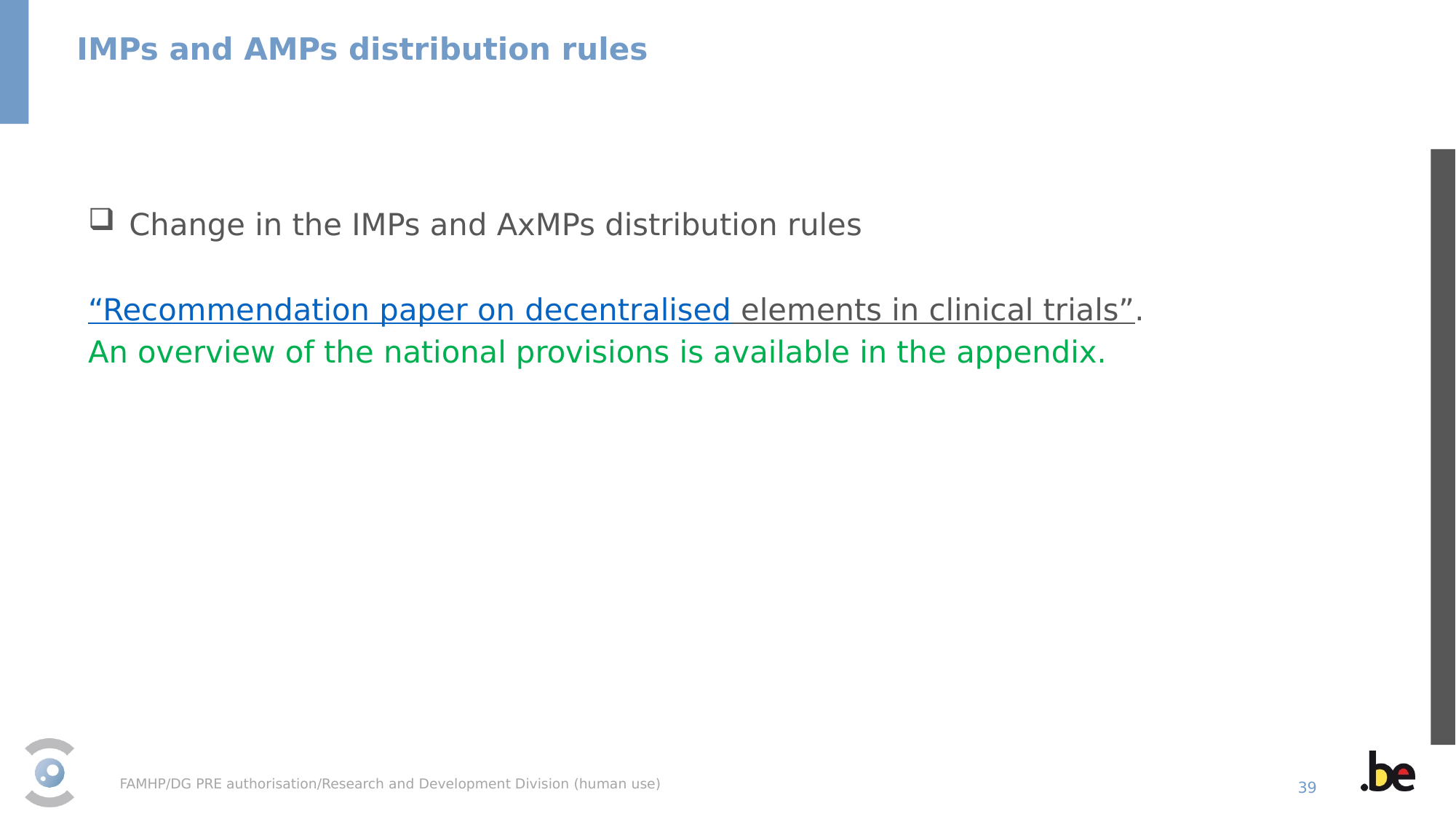

IMPs and AMPs distribution rules

Change in the IMPs and AxMPs distribution rules

“Recommendation paper on decentralised elements in clinical trials”.
An overview of the national provisions is available in the appendix.